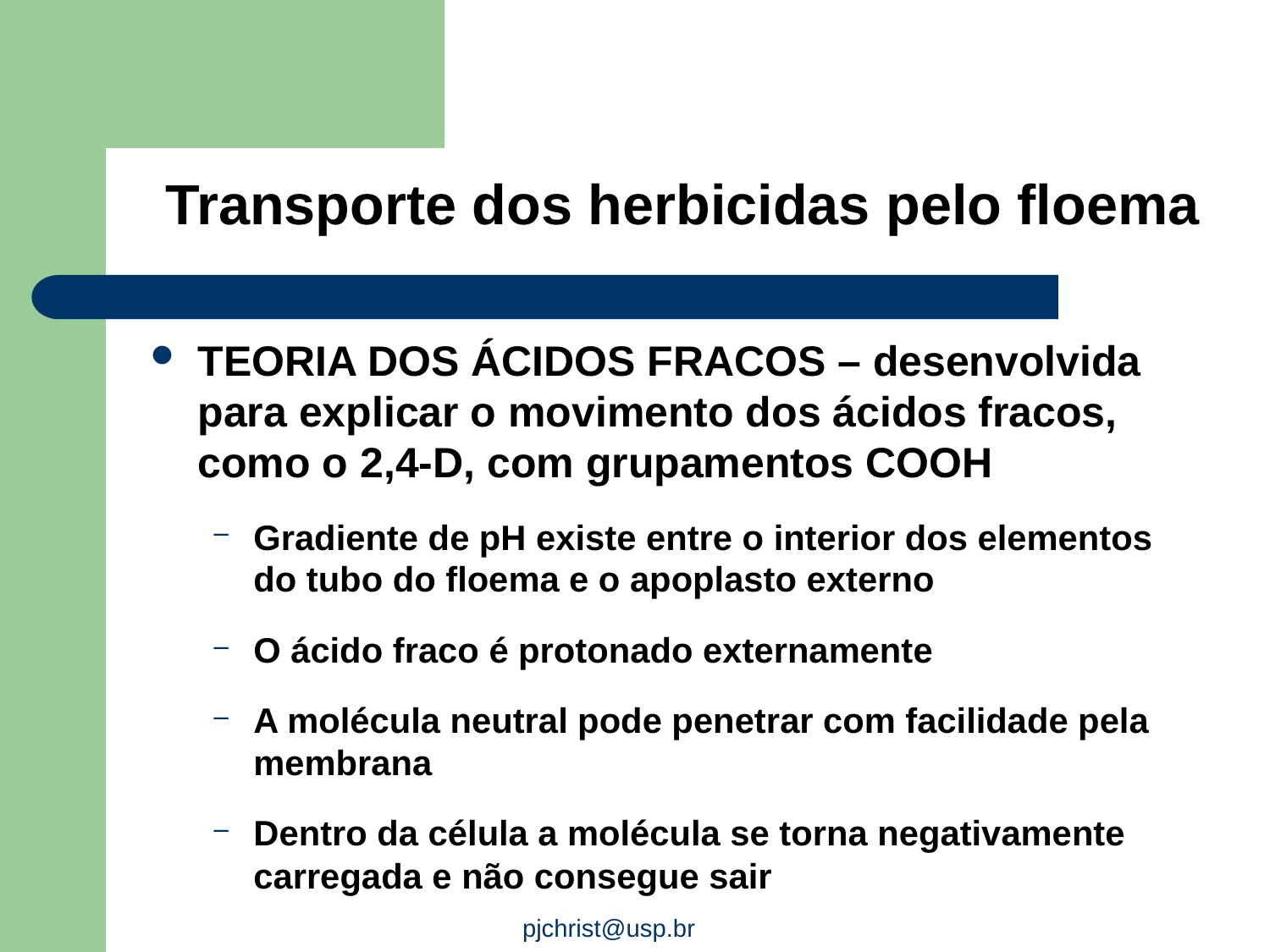

# Transporte dos herbicidas pelo floema
TEORIA DOS ÁCIDOS FRACOS – desenvolvida para explicar o movimento dos ácidos fracos, como o 2,4-D, com grupamentos COOH
Gradiente de pH existe entre o interior dos elementos do tubo do floema e o apoplasto externo
O ácido fraco é protonado externamente
A molécula neutral pode penetrar com facilidade pela membrana
Dentro da célula a molécula se torna negativamente carregada e não consegue sair
pjchrist@usp.br